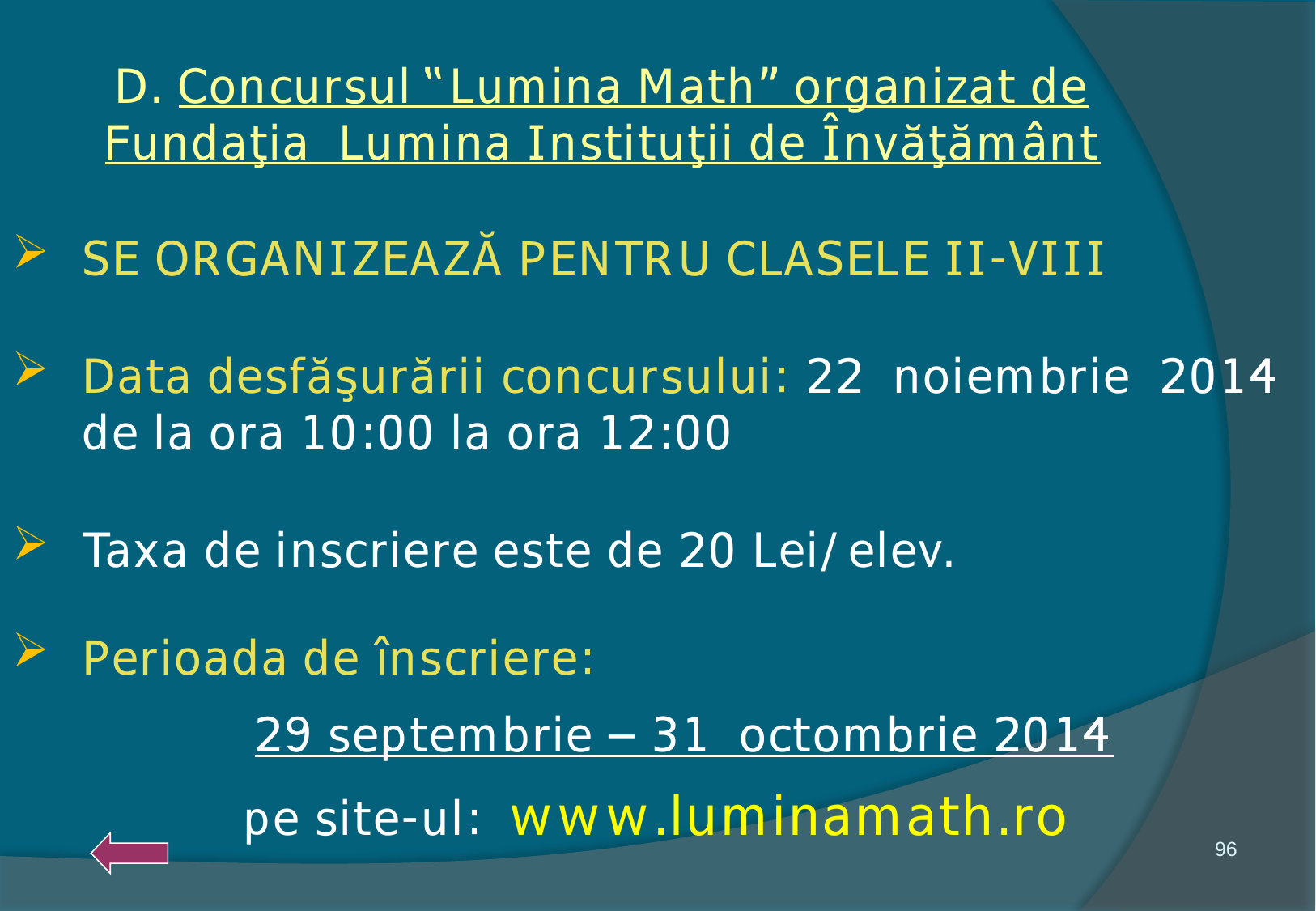

# D. Concursul “Lumina Math” organizat de Fundaţia  Lumina Instituţii de Învăţământ
SE ORGANIZEAZĂ PENTRU CLASELE II-VIII
Data desfăşurării concursului: 22  noiembrie  2014 de la ora 10:00 la ora 12:00
Taxa de inscriere este de 20 Lei/elev.
Perioada de înscriere:
		29 septembrie – 31  octombrie 2014
pe site-ul:  www.luminamath.ro
96